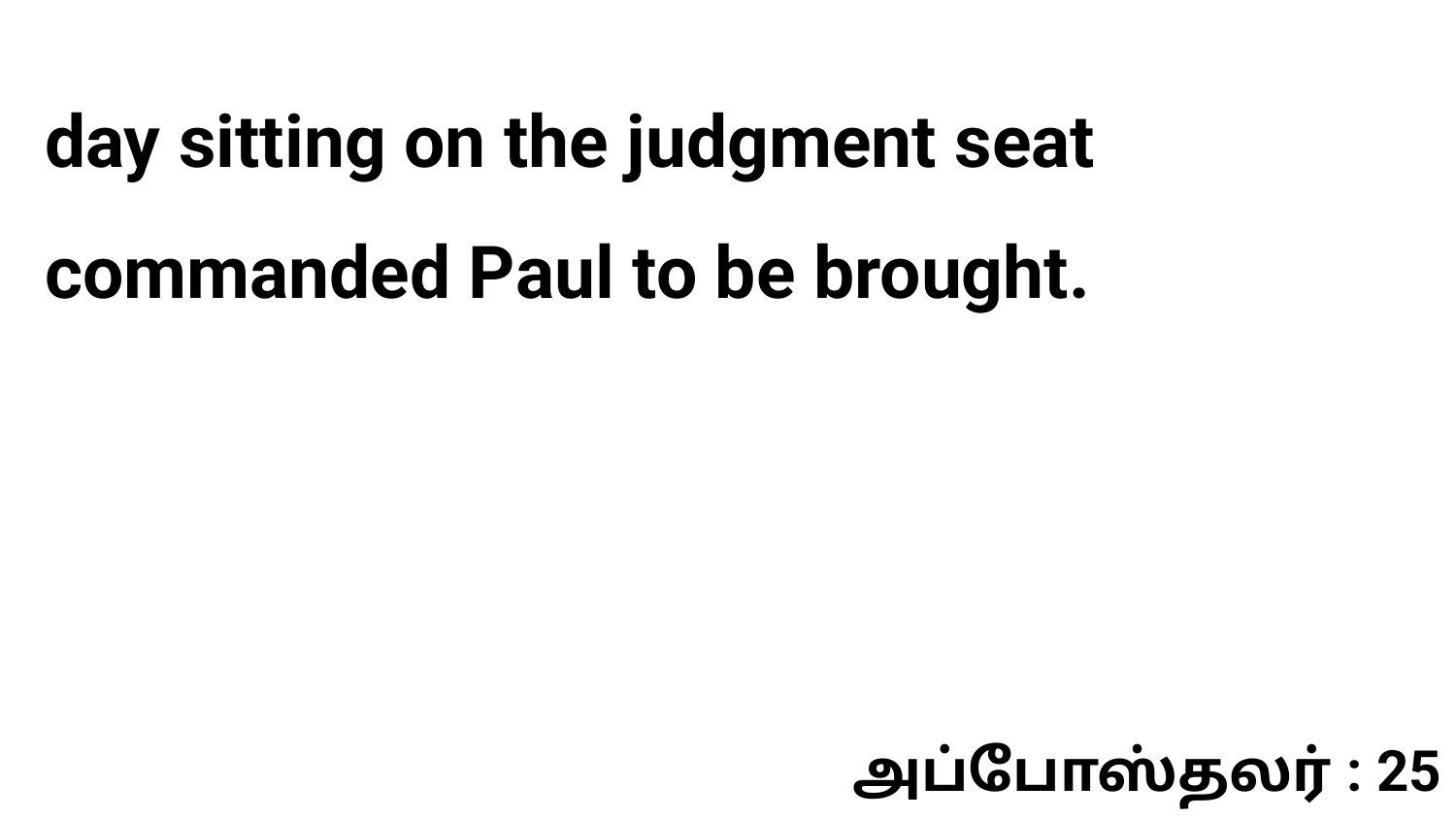

day sitting on the judgment seat commanded Paul to be brought.
அப்போஸ்தலர் : 25